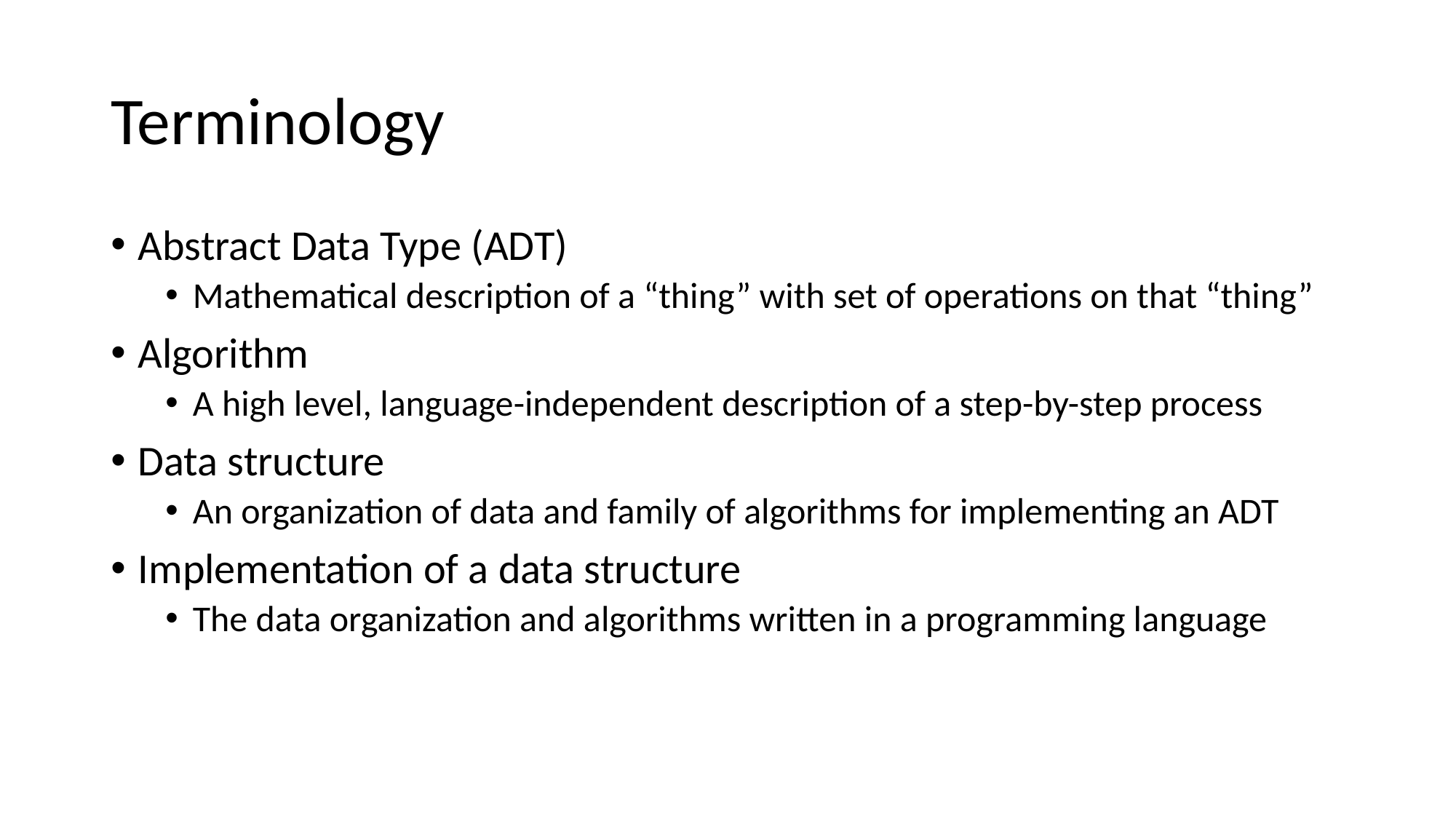

# Terminology
Abstract Data Type (ADT)
Mathematical description of a “thing” with set of operations on that “thing”
Algorithm
A high level, language-independent description of a step-by-step process
Data structure
An organization of data and family of algorithms for implementing an ADT
Implementation of a data structure
The data organization and algorithms written in a programming language